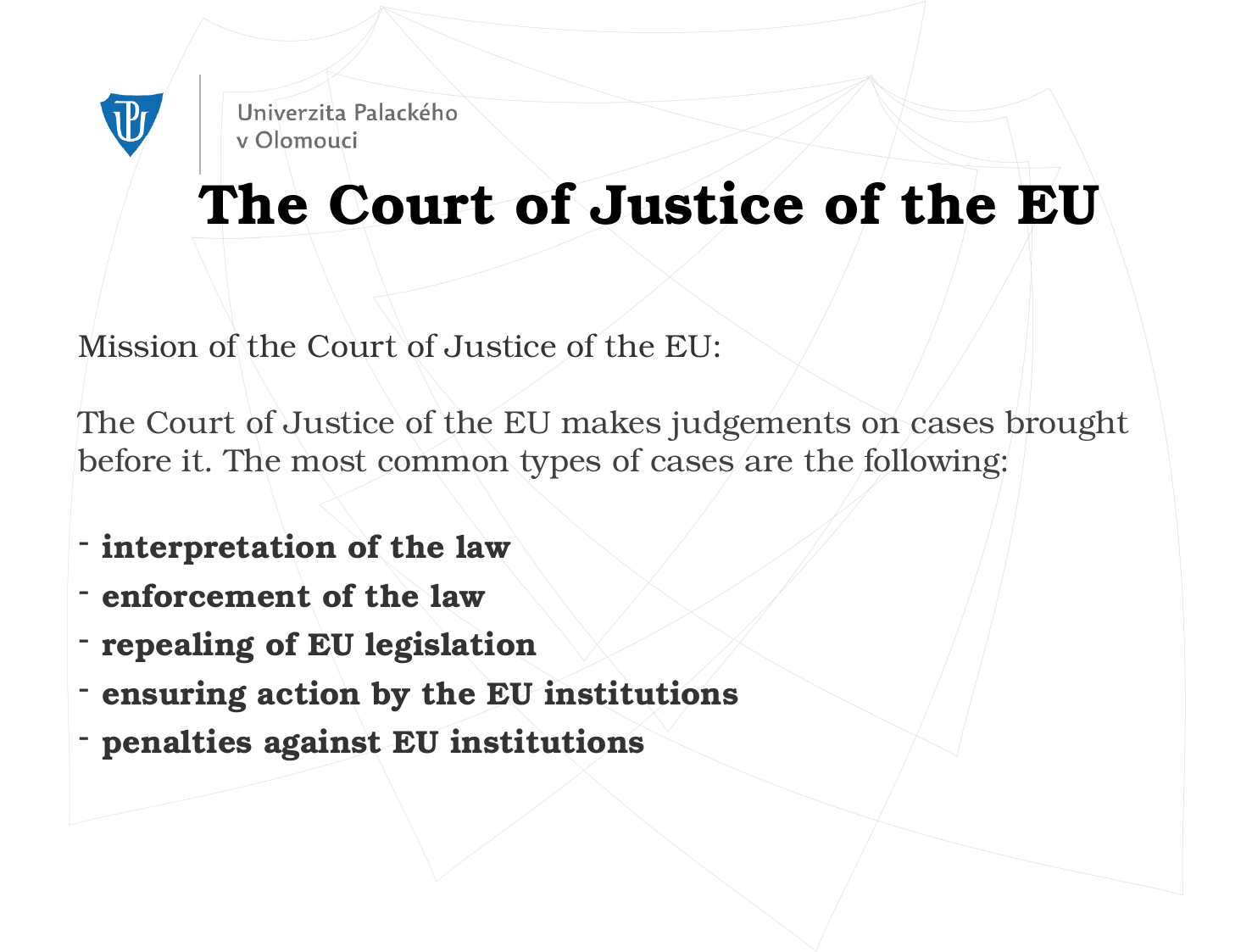

The Court of Justice of the EU

Mission of the Court of Justice of the EU:

The Court of Justice of the EU makes judgements on cases brought before it. The most common types of cases are the following:

interpretation of the law
enforcement of the law
repealing of EU legislation
ensuring action by the EU institutions
penalties against EU institutions